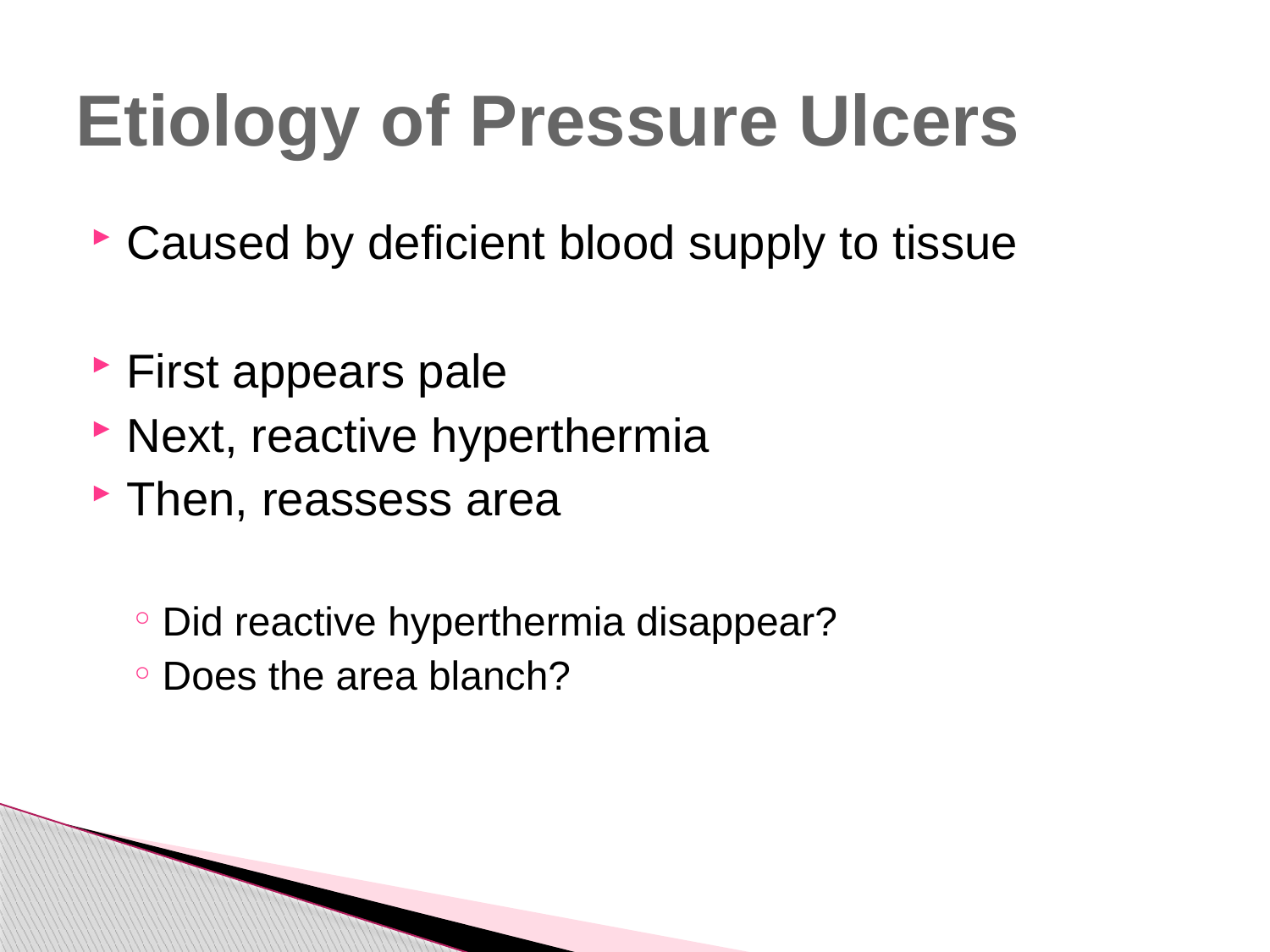

# Etiology of Pressure Ulcers
Caused by deficient blood supply to tissue

First appears pale
Next, reactive hyperthermia
Then, reassess area

Did reactive hyperthermia disappear?
Does the area blanch?